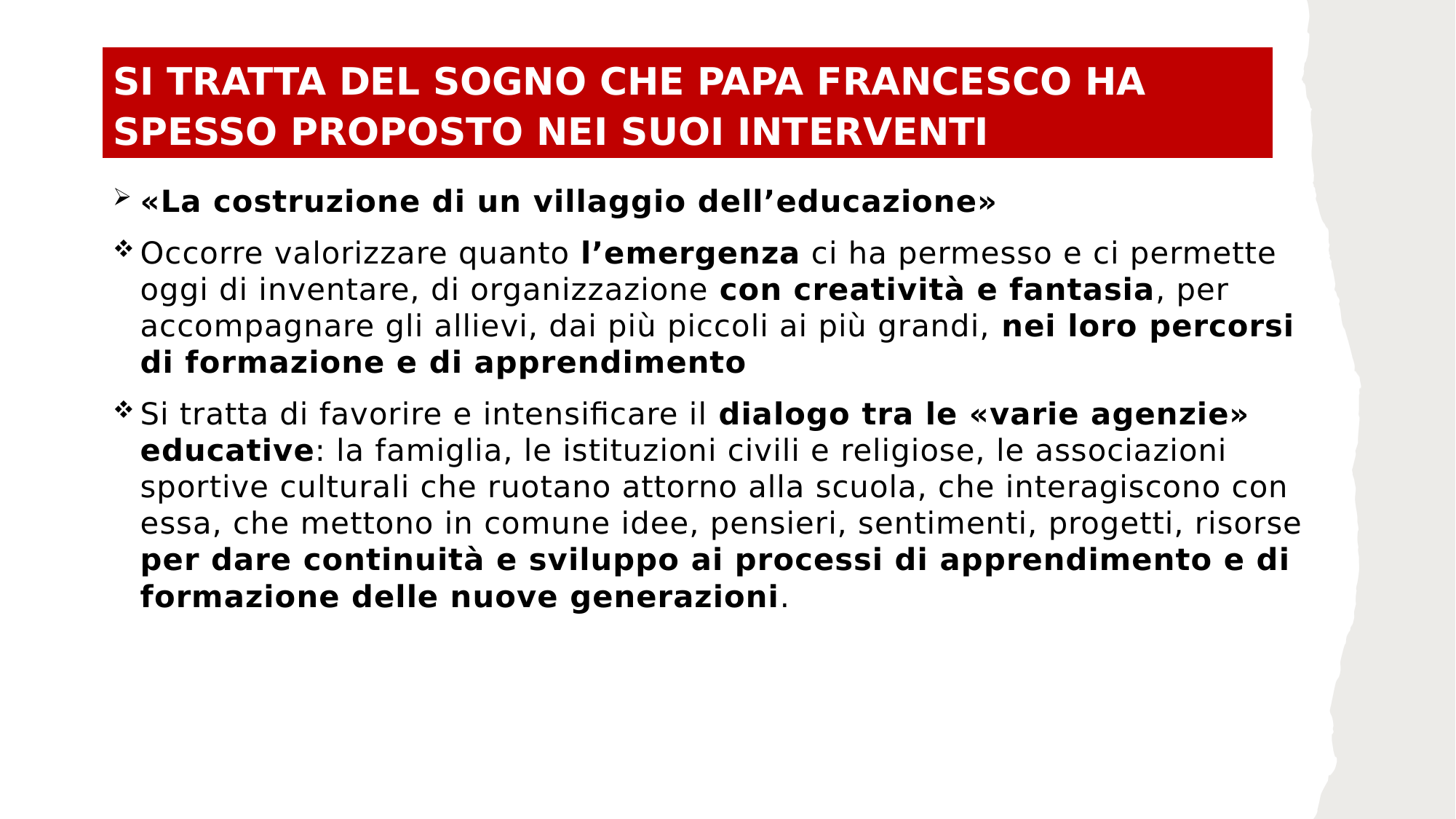

# Si tratta del sogno che papa Francesco ha spesso proposto nei suoi interventi
«La costruzione di un villaggio dell’educazione»
Occorre valorizzare quanto l’emergenza ci ha permesso e ci permette oggi di inventare, di organizzazione con creatività e fantasia, per accompagnare gli allievi, dai più piccoli ai più grandi, nei loro percorsi di formazione e di apprendimento
Si tratta di favorire e intensificare il dialogo tra le «varie agenzie» educative: la famiglia, le istituzioni civili e religiose, le associazioni sportive culturali che ruotano attorno alla scuola, che interagiscono con essa, che mettono in comune idee, pensieri, sentimenti, progetti, risorse per dare continuità e sviluppo ai processi di apprendimento e di formazione delle nuove generazioni.